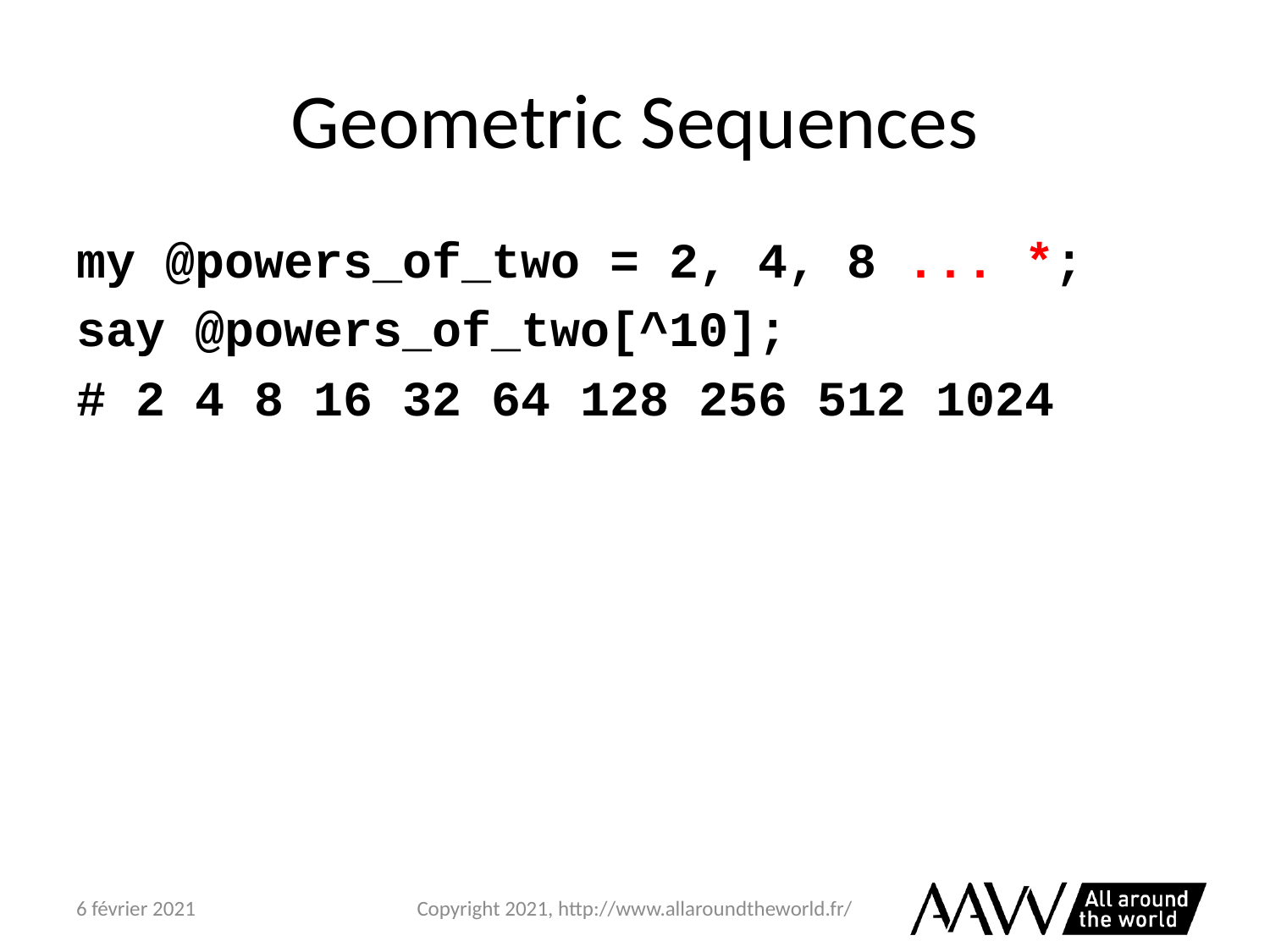

# Geometric Sequences
my @powers_of_two = 2, 4, 8 ... *;
say @powers_of_two[^10];
# 2 4 8 16 32 64 128 256 512 1024
6 février 2021
Copyright 2021, http://www.allaroundtheworld.fr/